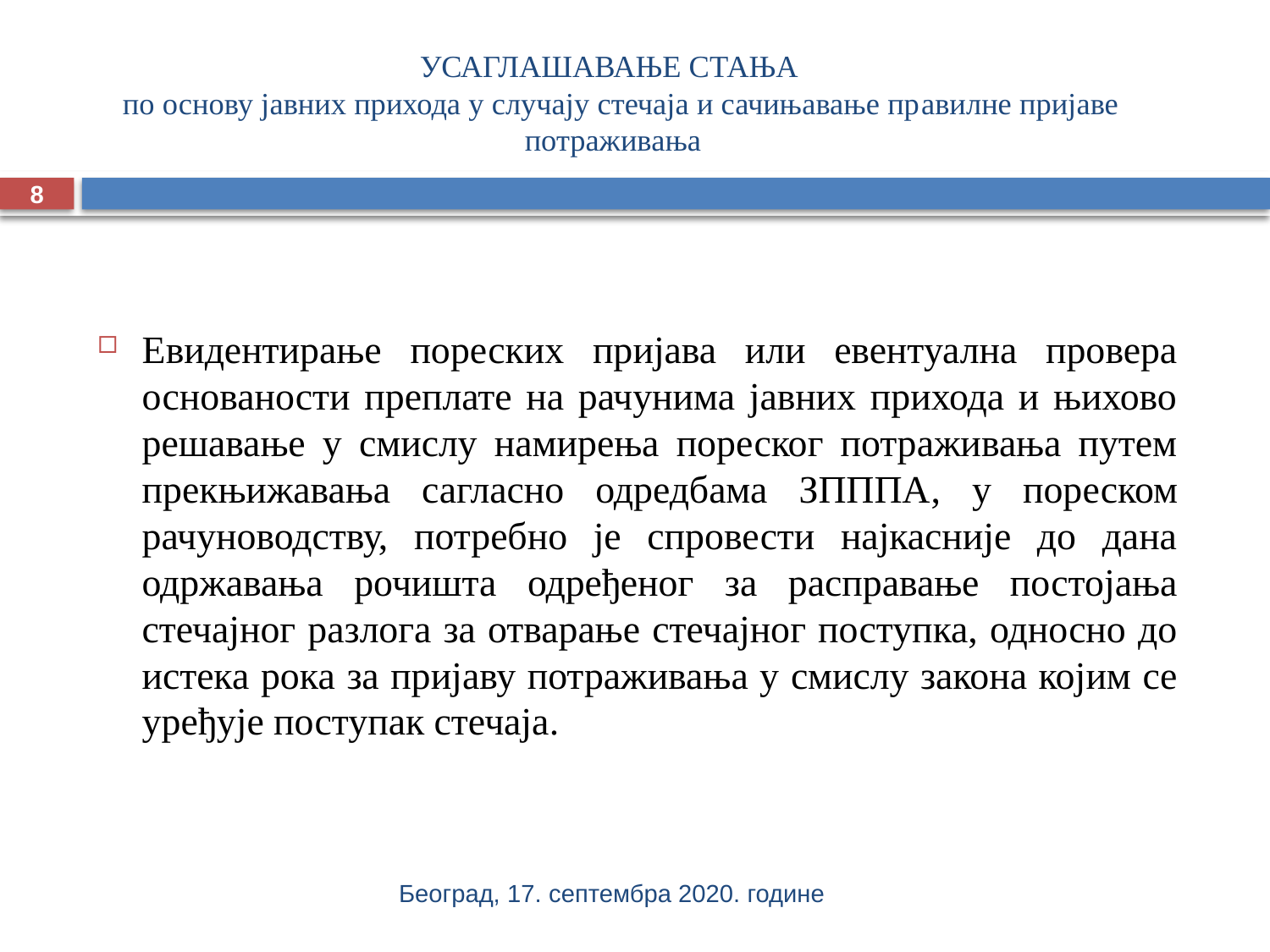

# УСАГЛАШАВАЊЕ СТАЊА по основу јавних прихода у случају стечаја и сачињавање правилне пријаве потраживања
8

Евидентирање пореских пријава или евентуална провера основаности преплате на рачунима јавних прихода и њихово решавање у смислу намирења пореског потраживања путем прекњижавања сагласно одредбама ЗПППА, у пореском рачуноводству, потребно је спровести најкасније до дана одржавања рочишта одређеног за расправање постојања стечајног разлога за отварање стечајног поступка, односно до истека рока за пријаву потраживања у смислу закона којим се уређује поступак стечаја.

Београд, 17. септембра 2020. године